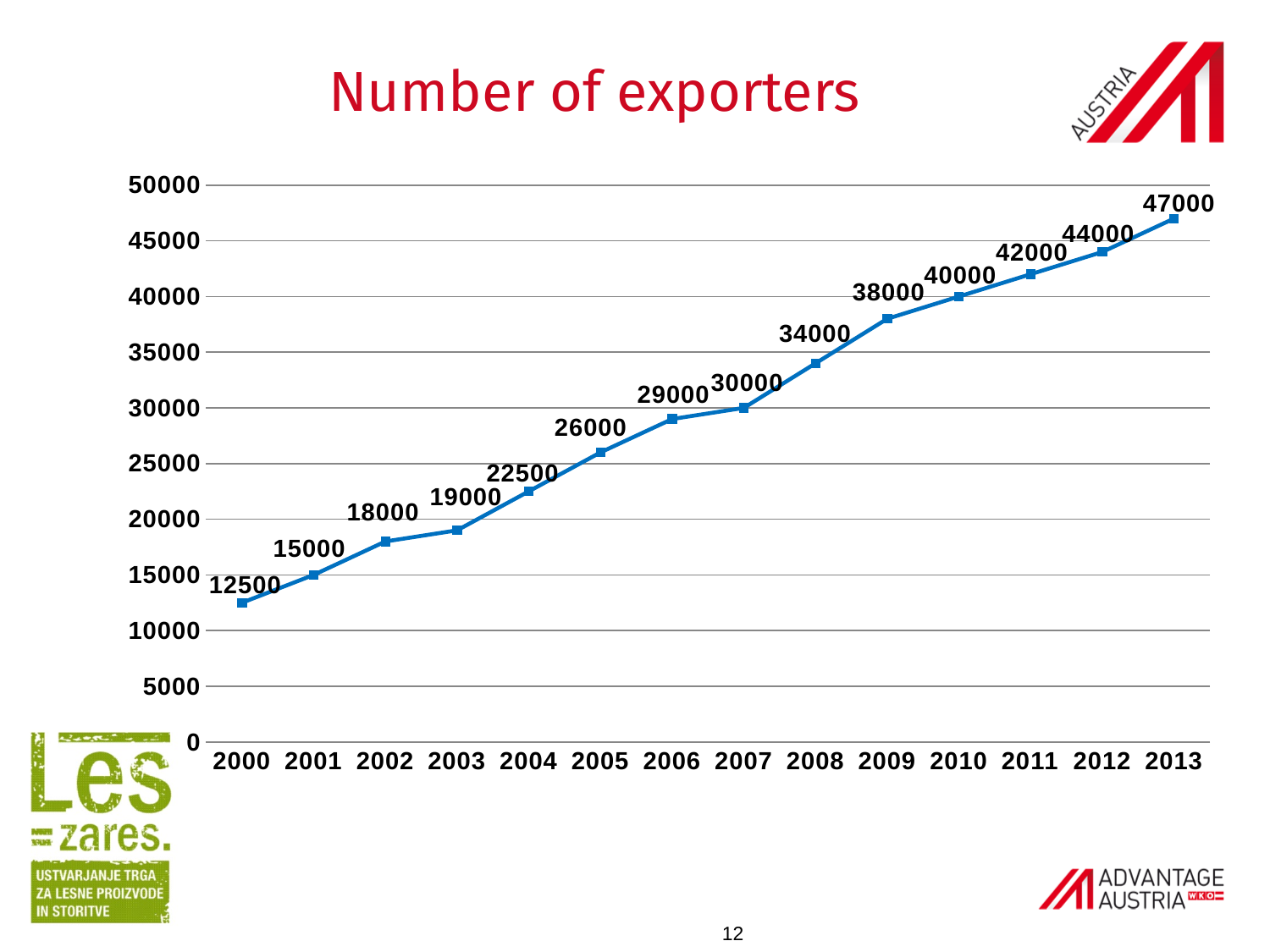

Number of exporters

### Chart

| Category |  |
|---|---|
| 2000 | 12500.0 |
| 2001 | 15000.0 |
| 2002 | 18000.0 |
| 2003 | 19000.0 |
| 2004 | 22500.0 |
| 2005 | 26000.0 |
| 2006 | 29000.0 |
| 2007 | 30000.0 |
| 2008 | 34000.0 |
| 2009 | 38000.0 |
| 2010 | 40000.0 |
| 2011 | 42000.0 |
| 2012 | 44000.0 |
| 2013 | 47000.0 |
12